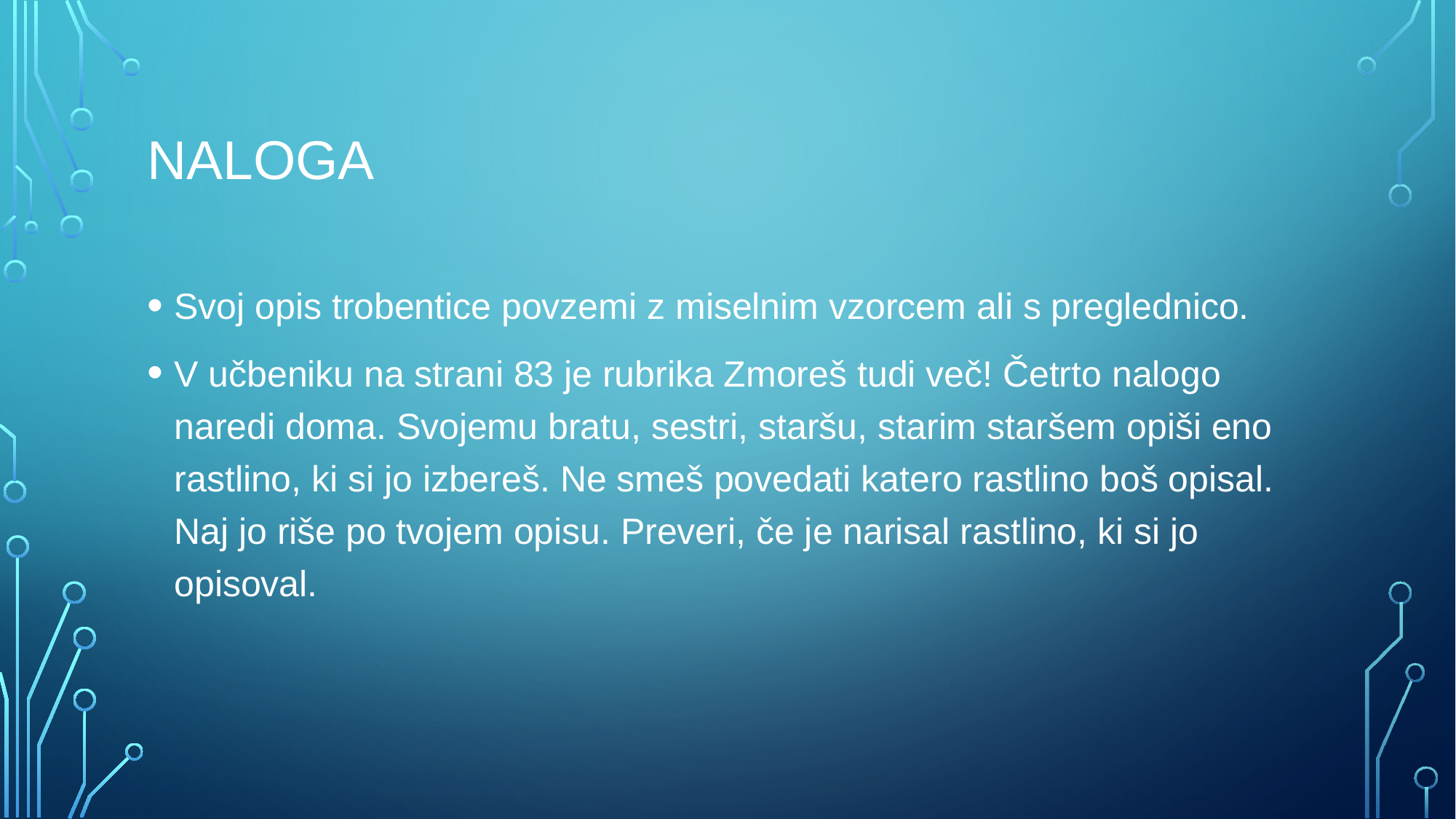

# Naloga
Svoj opis trobentice povzemi z miselnim vzorcem ali s preglednico.
V učbeniku na strani 83 je rubrika Zmoreš tudi več! Četrto nalogo naredi doma. Svojemu bratu, sestri, staršu, starim staršem opiši eno rastlino, ki si jo izbereš. Ne smeš povedati katero rastlino boš opisal. Naj jo riše po tvojem opisu. Preveri, če je narisal rastlino, ki si jo opisoval.